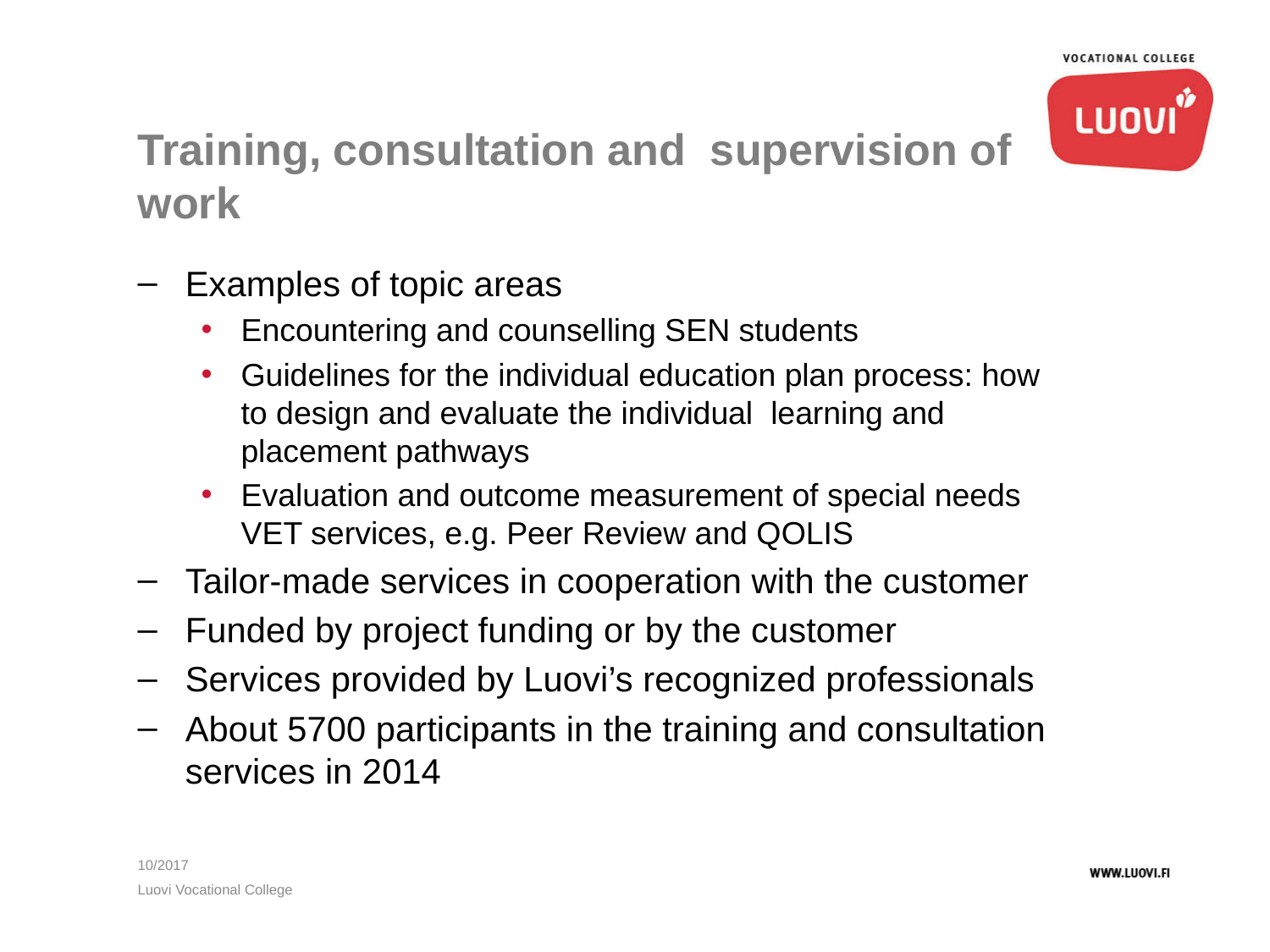

# Training, consultation and  supervision of work
Examples of topic areas
Encountering and counselling SEN students
Guidelines for the individual education plan process: how to design and evaluate the individual  learning and placement pathways
Evaluation and outcome measurement of special needs VET services, e.g. Peer Review and QOLIS
Tailor-made services in cooperation with the customer
Funded by project funding or by the customer
Services provided by Luovi’s recognized professionals
About 5700 participants in the training and consultation services in 2014

10/2017
Luovi Vocational College